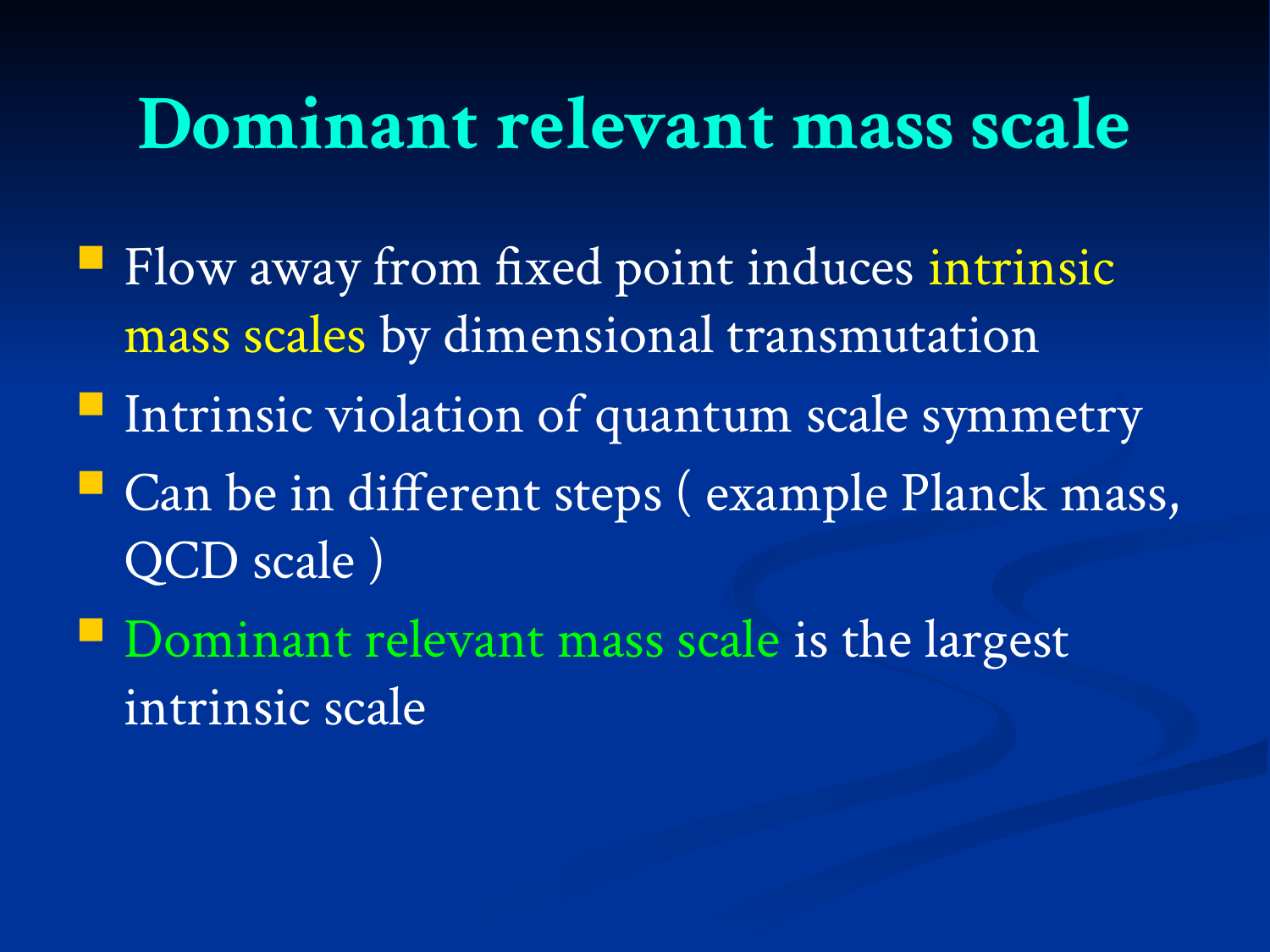

# Dominant relevant mass scale
Flow away from fixed point induces intrinsic mass scales by dimensional transmutation
Intrinsic violation of quantum scale symmetry
Can be in different steps ( example Planck mass, QCD scale )
Dominant relevant mass scale is the largest intrinsic scale